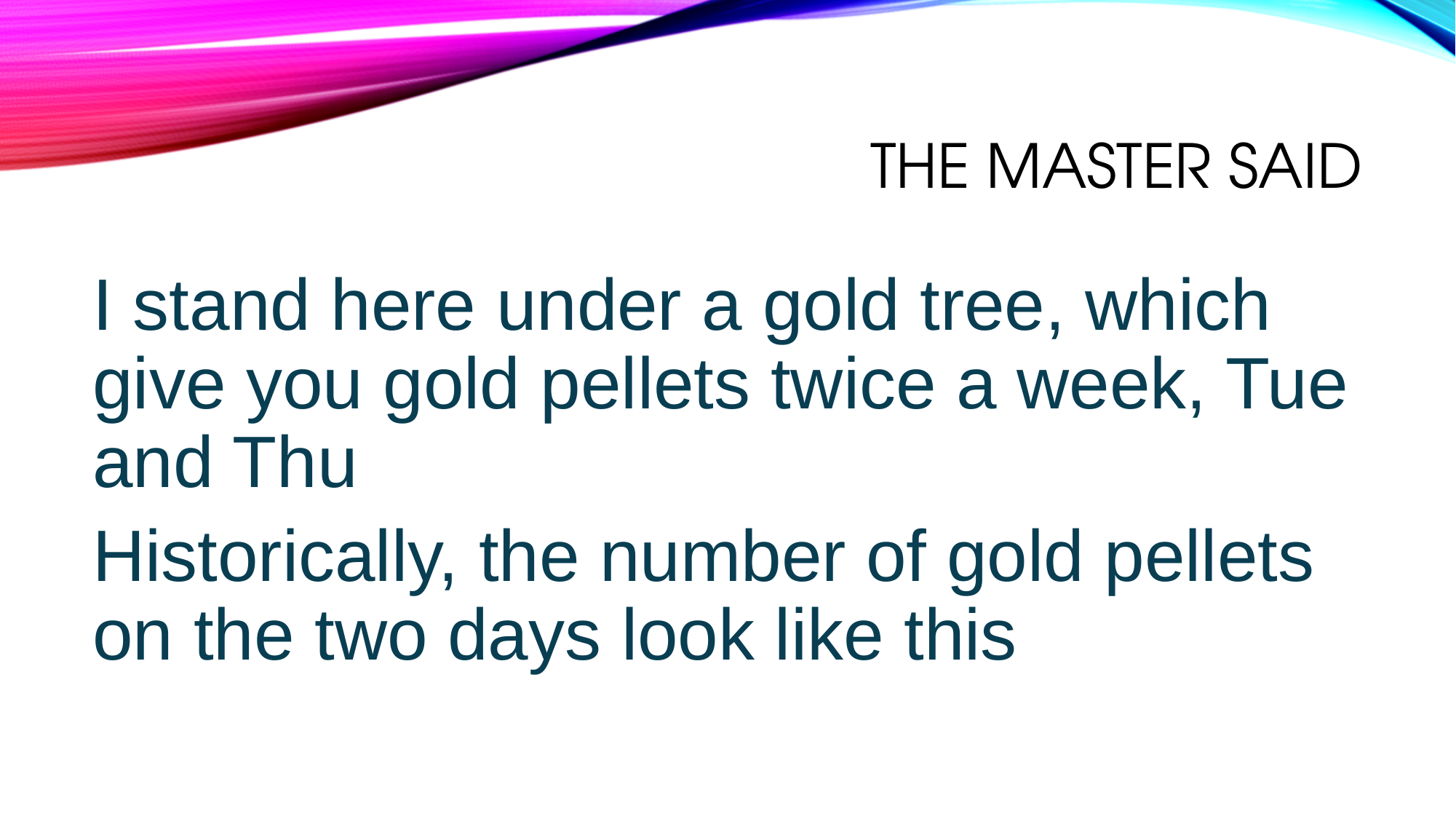

# The Master said
I stand here under a gold tree, which give you gold pellets twice a week, Tue and Thu
Historically, the number of gold pellets on the two days look like this